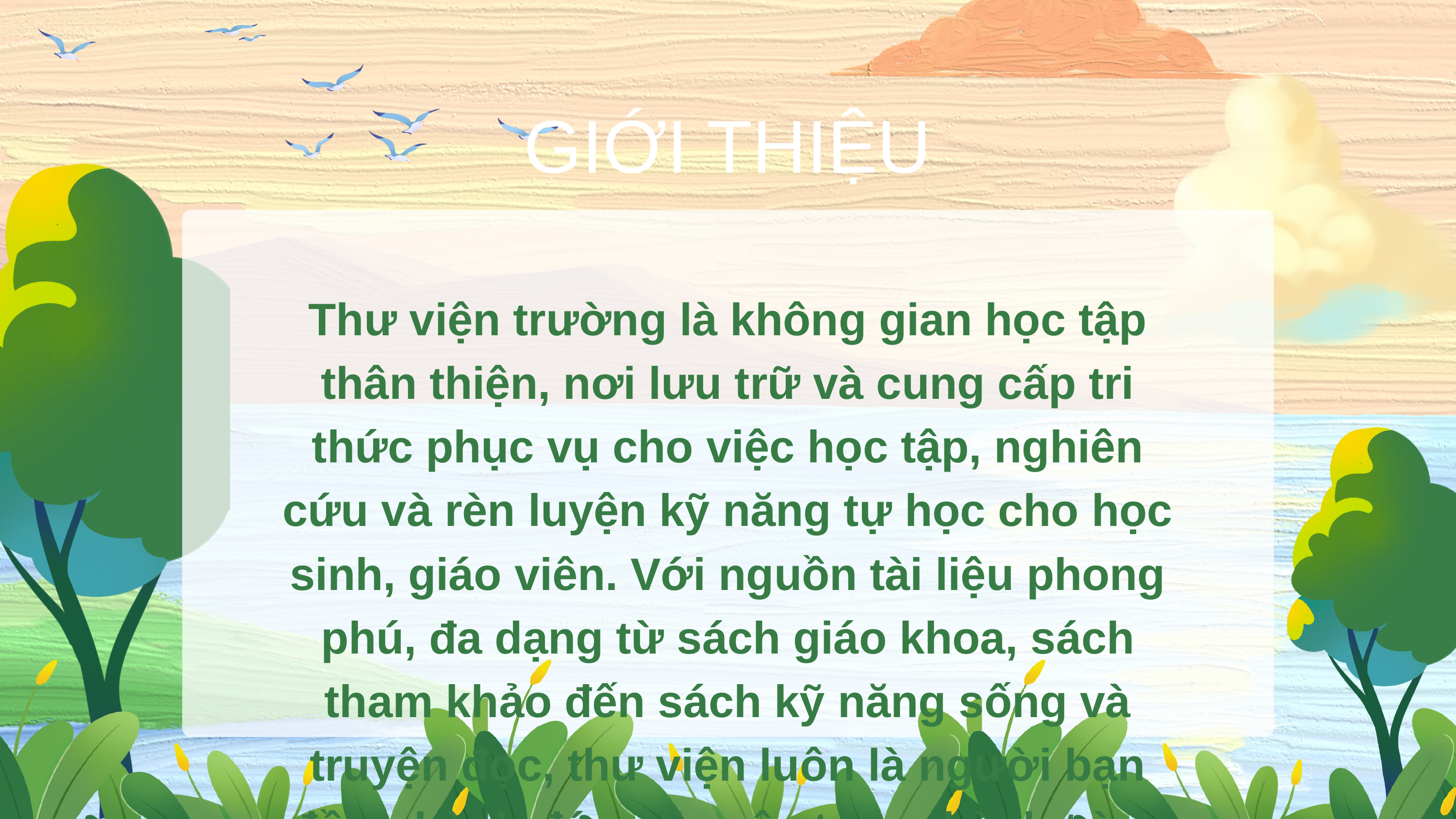

GIỚI THIỆU

Thư viện trường là không gian học tập thân thiện, nơi lưu trữ và cung cấp tri thức phục vụ cho việc học tập, nghiên cứu và rèn luyện kỹ năng tự học cho học sinh, giáo viên. Với nguồn tài liệu phong phú, đa dạng từ sách giáo khoa, sách tham khảo đến sách kỹ năng sống và truyện đọc, thư viện luôn là người bạn đồng hành đáng tin cậy trong hành trình tiếp thu tri thức.